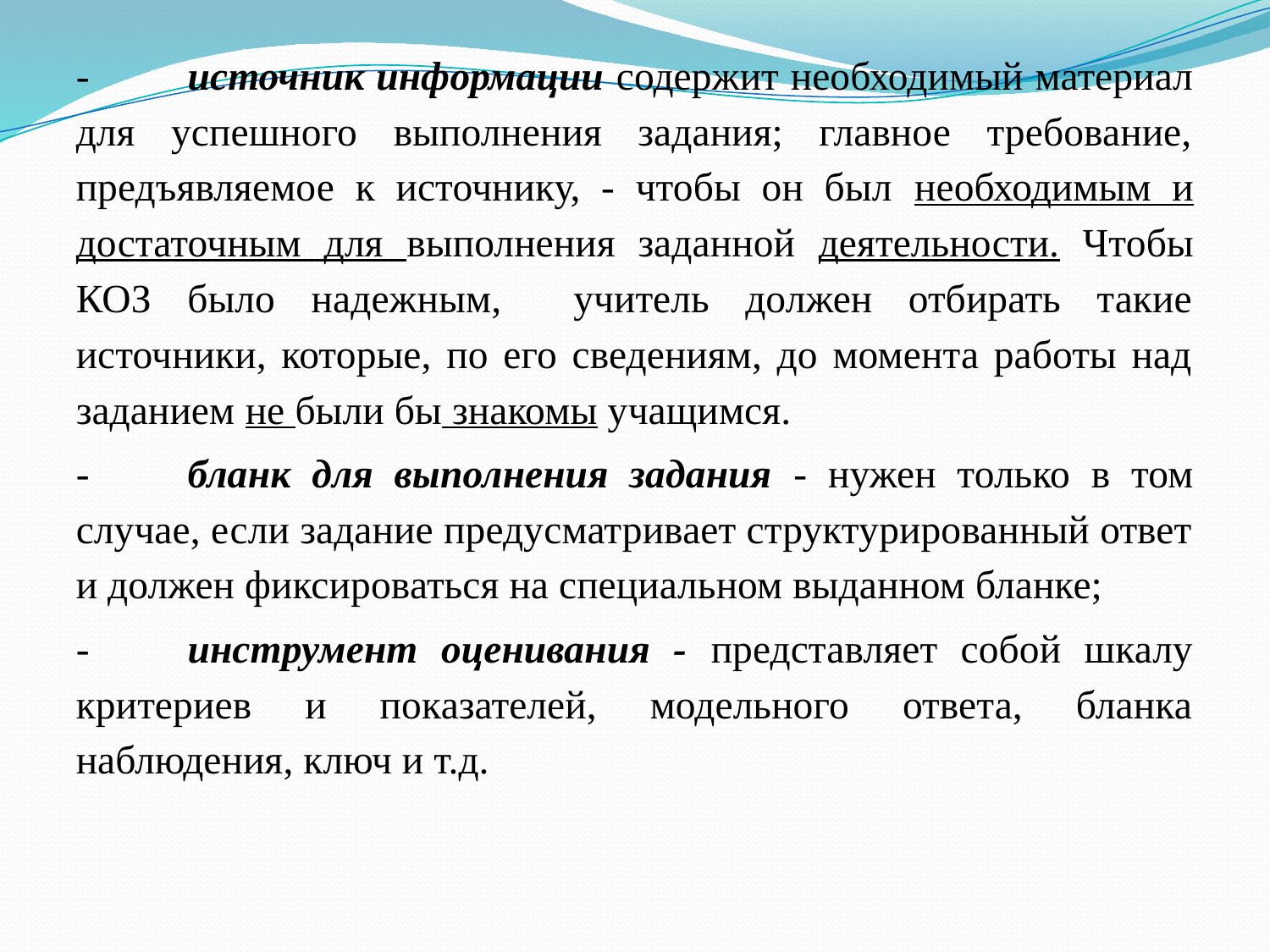

-	источник информации содержит необходимый материал для успешного выполнения задания; главное требование, предъявляемое к источнику, - чтобы он был необходимым и достаточным для выполнения заданной деятельности. Чтобы КОЗ было надежным,  учитель должен отбирать такие источники, которые, по его сведениям, до момента работы над заданием не были бы знакомы учащимся.
-	бланк для выполнения задания - нужен только в том случае, если задание предусматривает структурированный ответ и должен фиксироваться на специальном выданном бланке;
-	инструмент оценивания - представляет собой шкалу критериев и показателей, модельного ответа, бланка наблюдения, ключ и т.д.